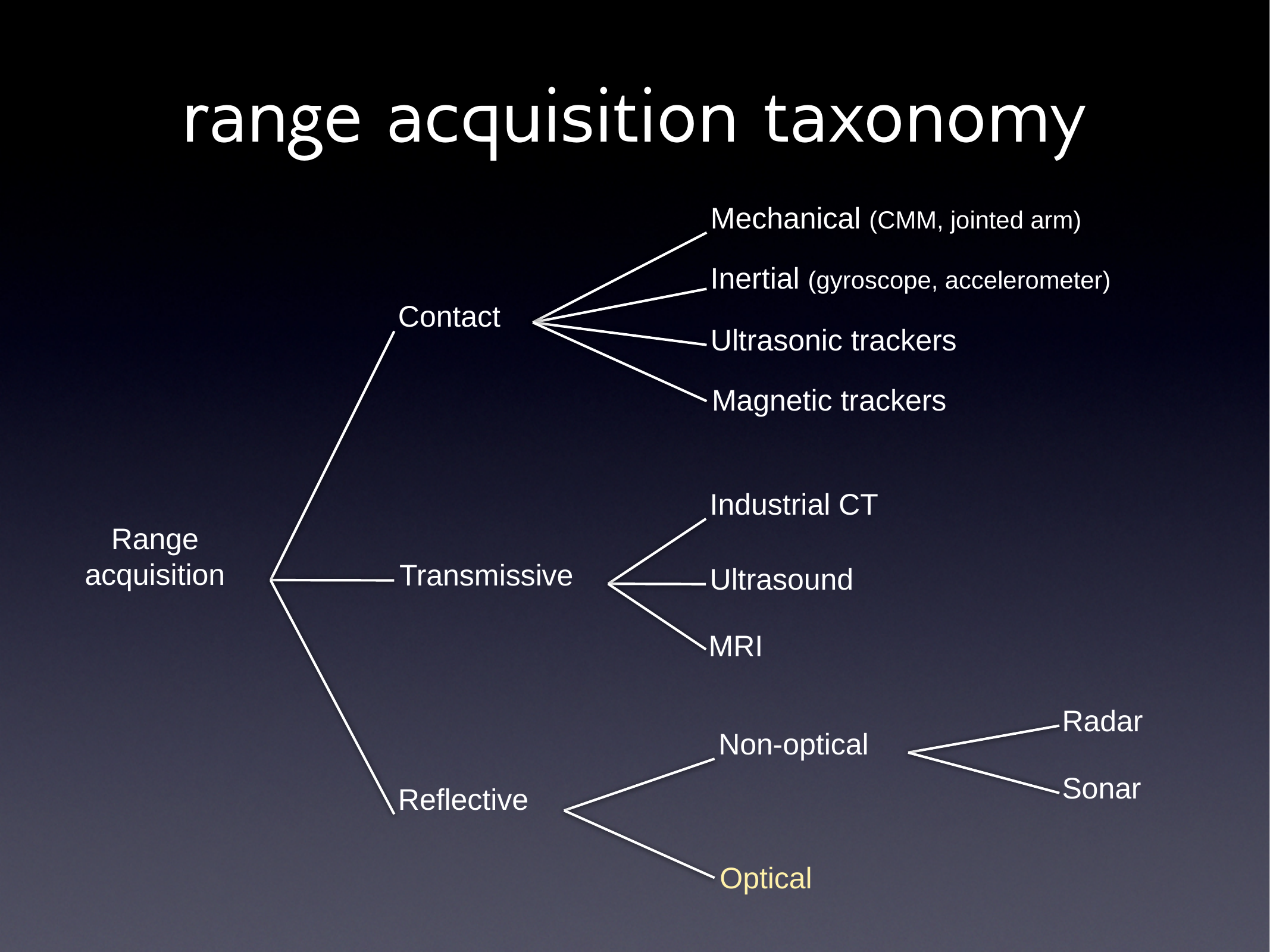

# range acquisition taxonomy
Mechanical (CMM, jointed arm)

Inertial (gyroscope, accelerometer)

Contact
Ultrasonic trackers

Magnetic trackers
Industrial CT

Range
acquisition
Transmissive
Ultrasound

MRI
Radar
Non-optical

Sonar
Reflective

Optical